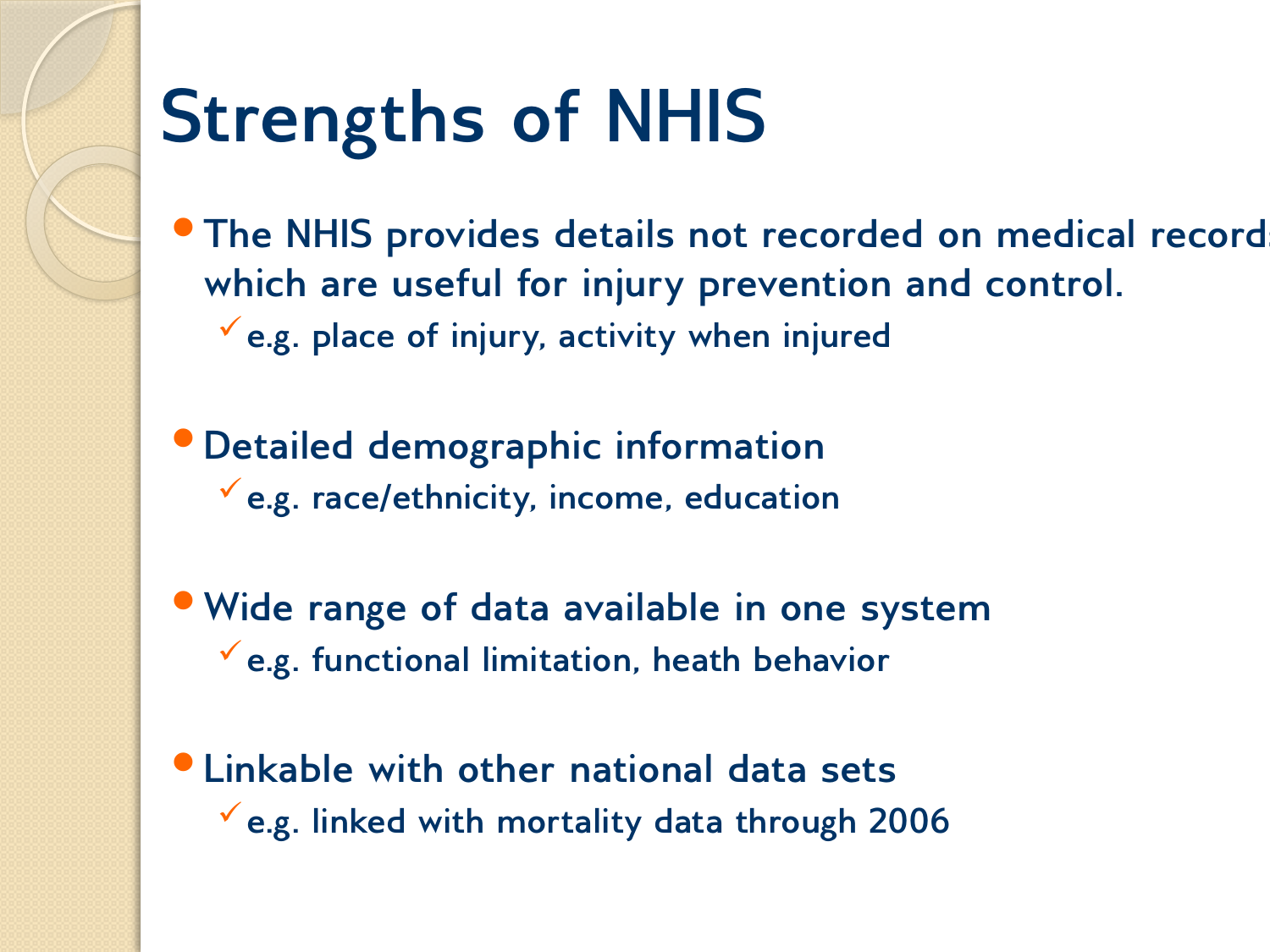

# Strengths of NHIS
The NHIS provides details not recorded on medical records which are useful for injury prevention and control.
e.g. place of injury, activity when injured

Detailed demographic information
e.g. race/ethnicity, income, education

Wide range of data available in one system
e.g. functional limitation, heath behavior

Linkable with other national data sets
e.g. linked with mortality data through 2006